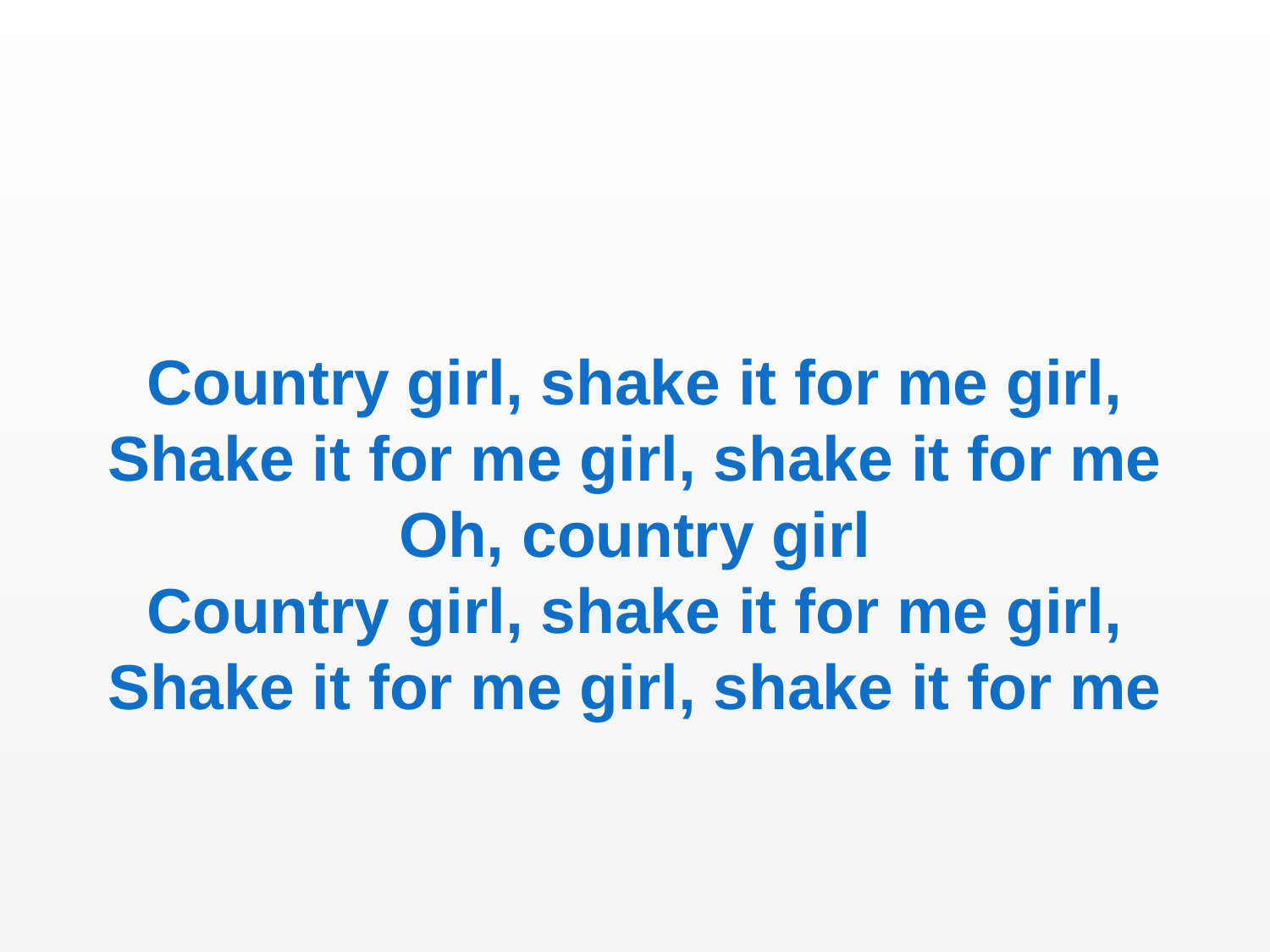

Country girl, shake it for me girl,
Shake it for me girl, shake it for me
Oh, country girl
Country girl, shake it for me girl,
Shake it for me girl, shake it for me